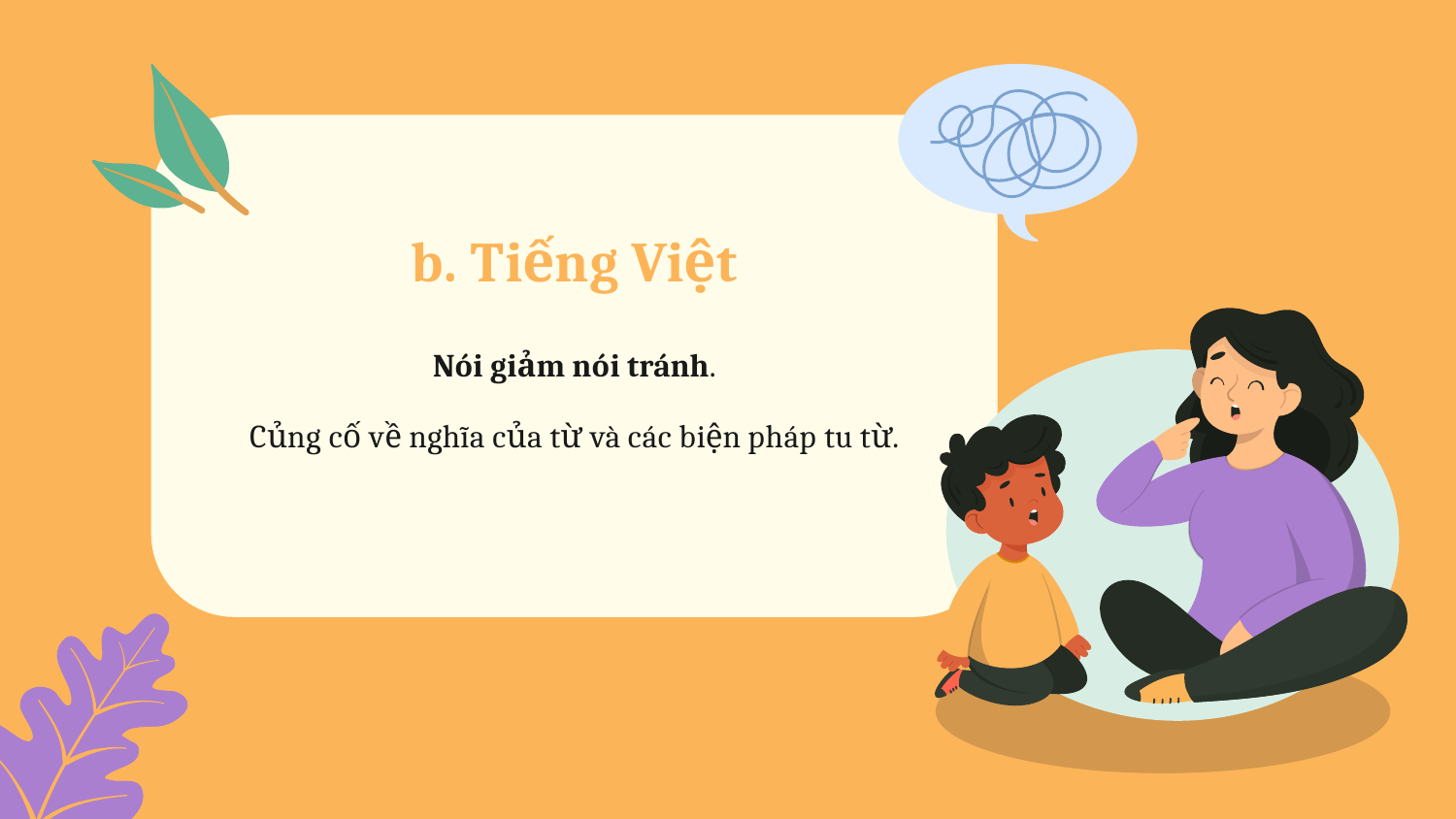

# b. Tiếng Việt

Nói giảm nói tránh.
Củng cố về nghĩa của từ và các biện pháp tu từ.